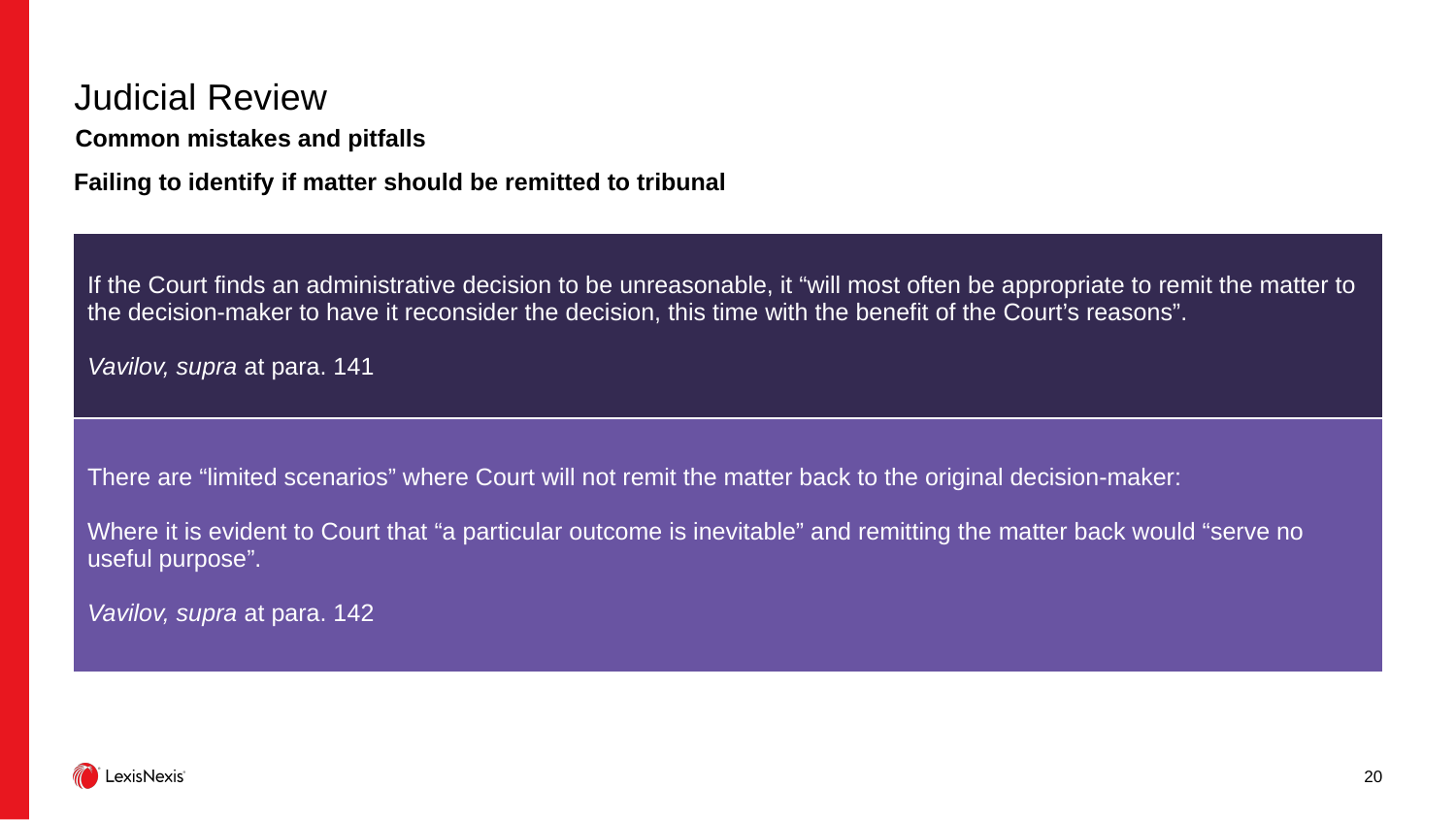

# Judicial Review
Common mistakes and pitfalls
Failing to identify if matter should be remitted to tribunal

| If the Court finds an administrative decision to be unreasonable, it “will most often be appropriate to remit the matter to the decision-maker to have it reconsider the decision, this time with the benefit of the Court’s reasons”. Vavilov, supra at para. 141 |
| --- |
| There are “limited scenarios” where Court will not remit the matter back to the original decision-maker: Where it is evident to Court that “a particular outcome is inevitable” and remitting the matter back would “serve no useful purpose”. Vavilov, supra at para. 142 |
20